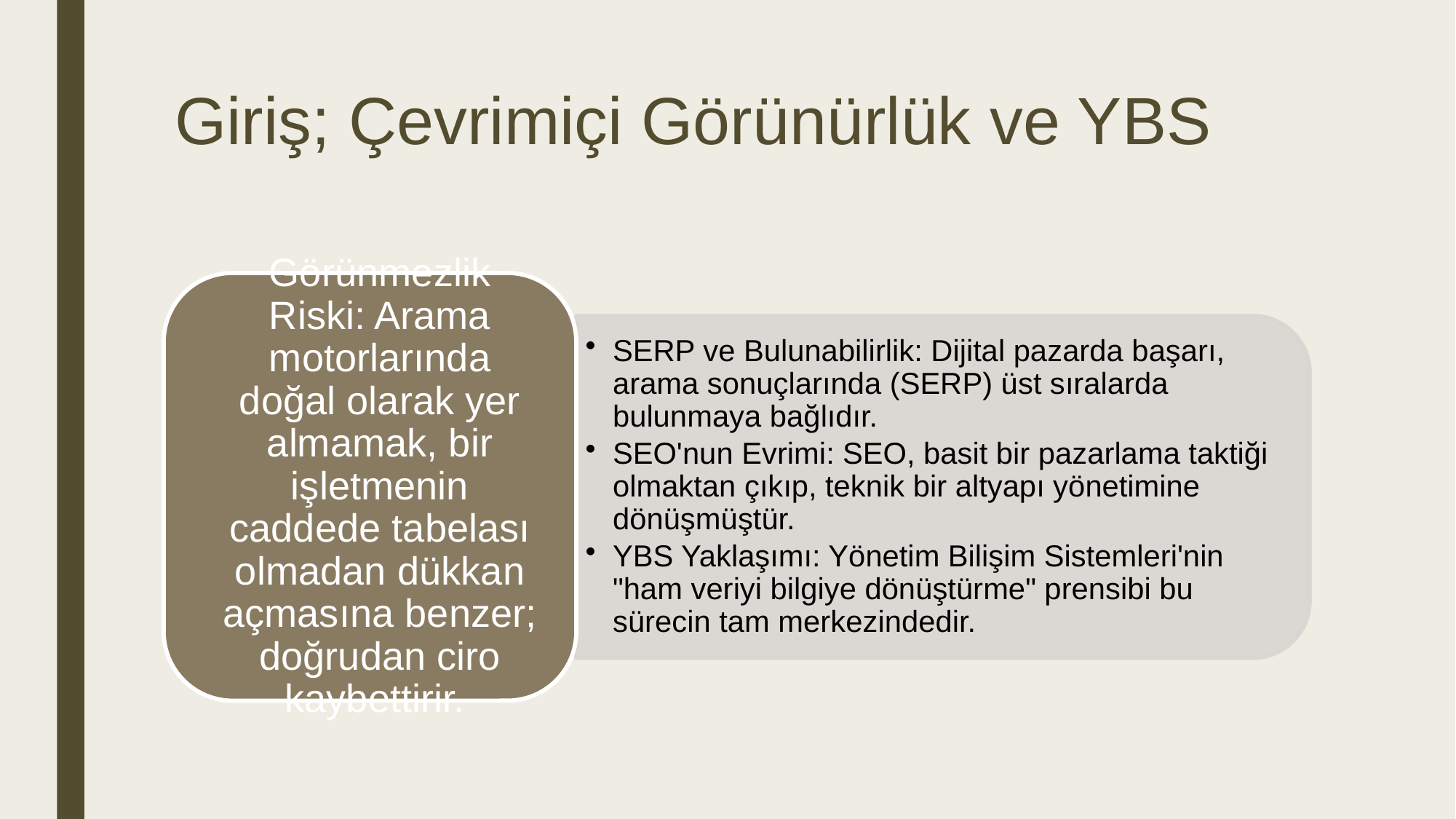

# Giriş; Çevrimiçi Görünürlük ve YBS
SERP ve Bulunabilirlik: Dijital pazarda başarı, arama sonuçlarında (SERP) üst sıralarda bulunmaya bağlıdır.
SEO'nun Evrimi: SEO, basit bir pazarlama taktiği olmaktan çıkıp, teknik bir altyapı yönetimine dönüşmüştür.
YBS Yaklaşımı: Yönetim Bilişim Sistemleri'nin "ham veriyi bilgiye dönüştürme" prensibi bu sürecin tam merkezindedir.
Görünmezlik Riski: Arama motorlarında doğal olarak yer almamak, bir işletmenin caddede tabelası olmadan dükkan açmasına benzer; doğrudan ciro kaybettirir.